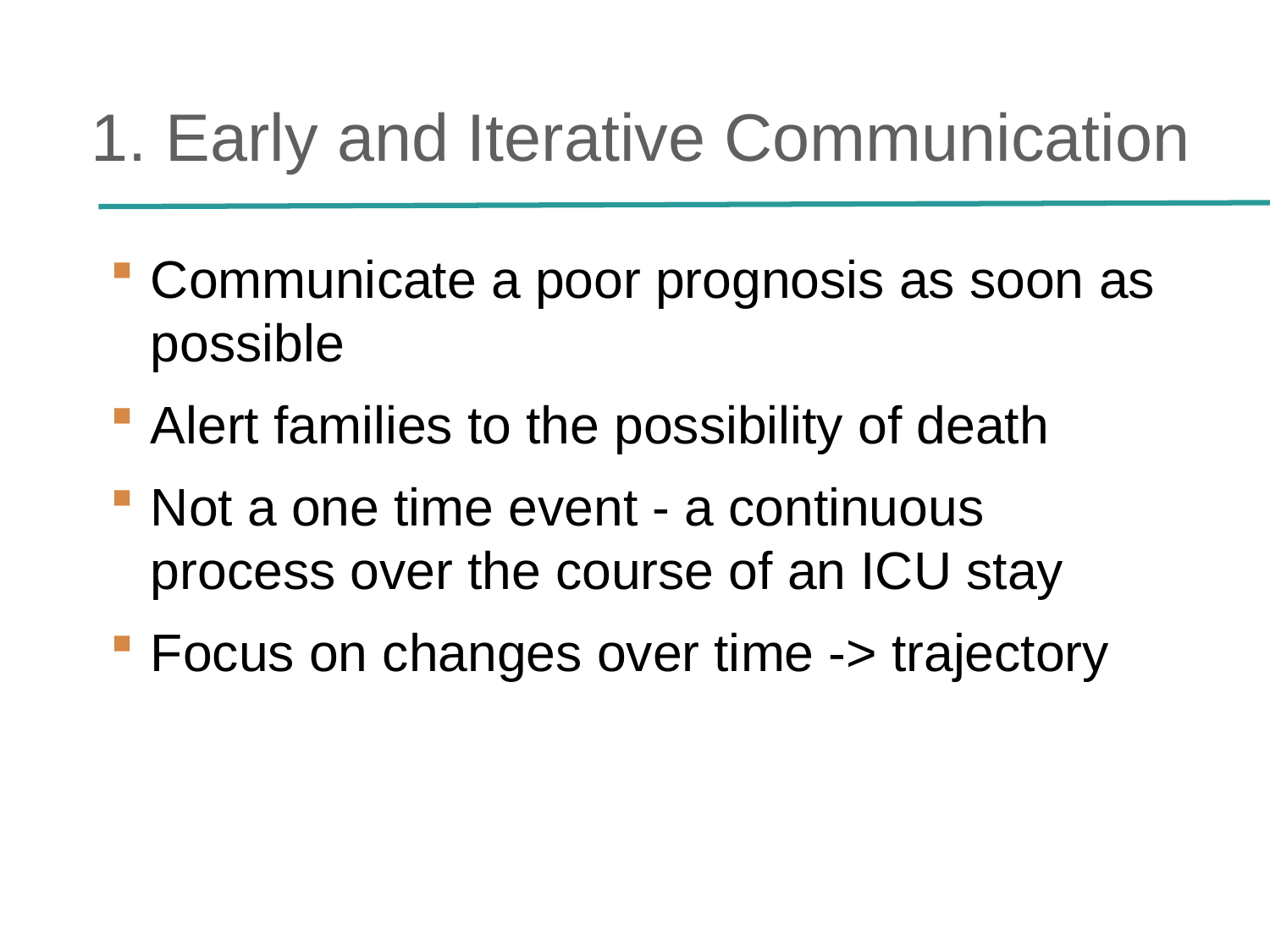

# 1. Early and Iterative Communication
Communicate a poor prognosis as soon as possible
Alert families to the possibility of death
Not a one time event - a continuous process over the course of an ICU stay
Focus on changes over time -> trajectory